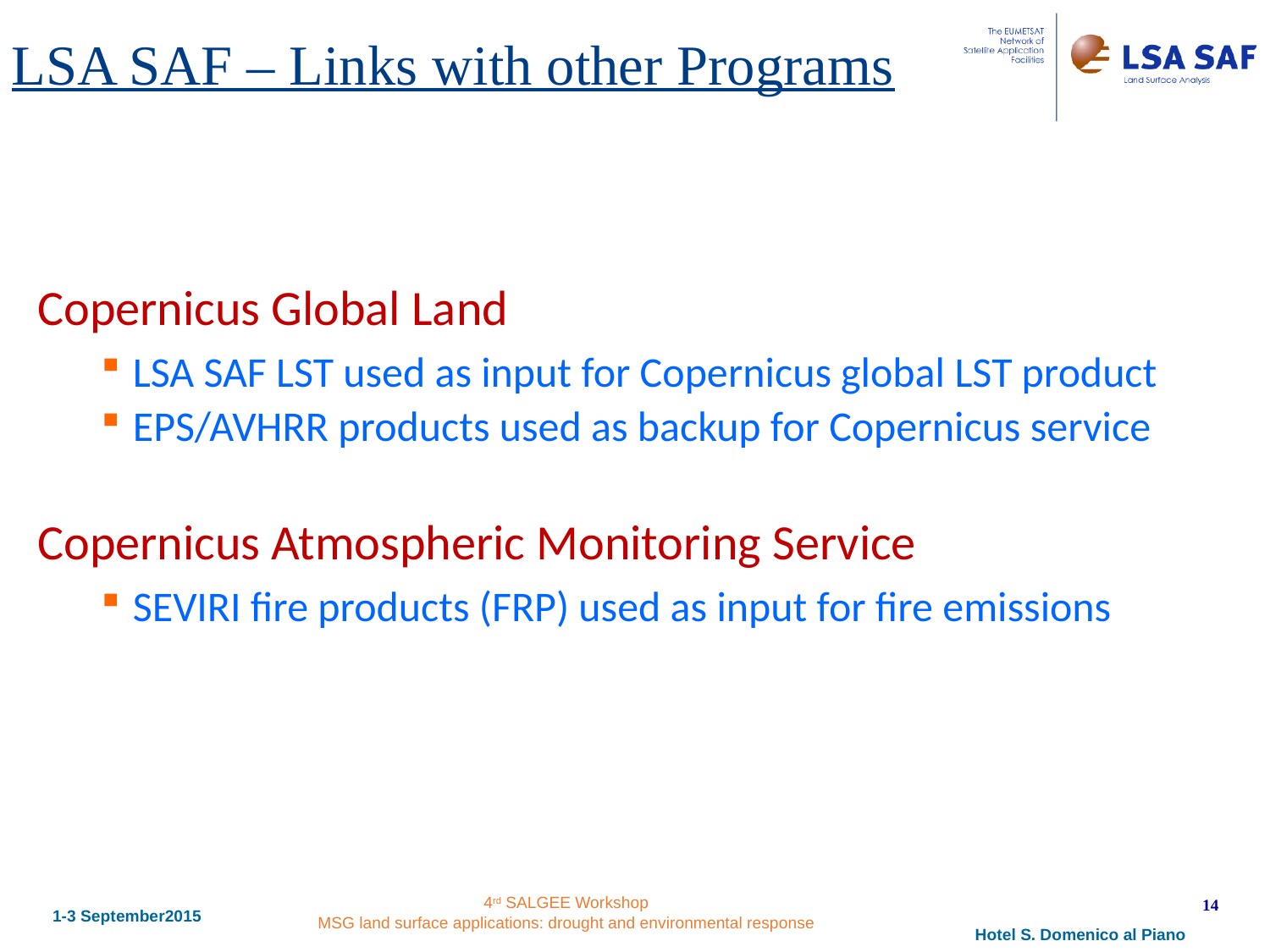

LSA SAF – Links with other Programs
Copernicus Global Land
LSA SAF LST used as input for Copernicus global LST product
EPS/AVHRR products used as backup for Copernicus service

Copernicus Atmospheric Monitoring Service
SEVIRI fire products (FRP) used as input for fire emissions